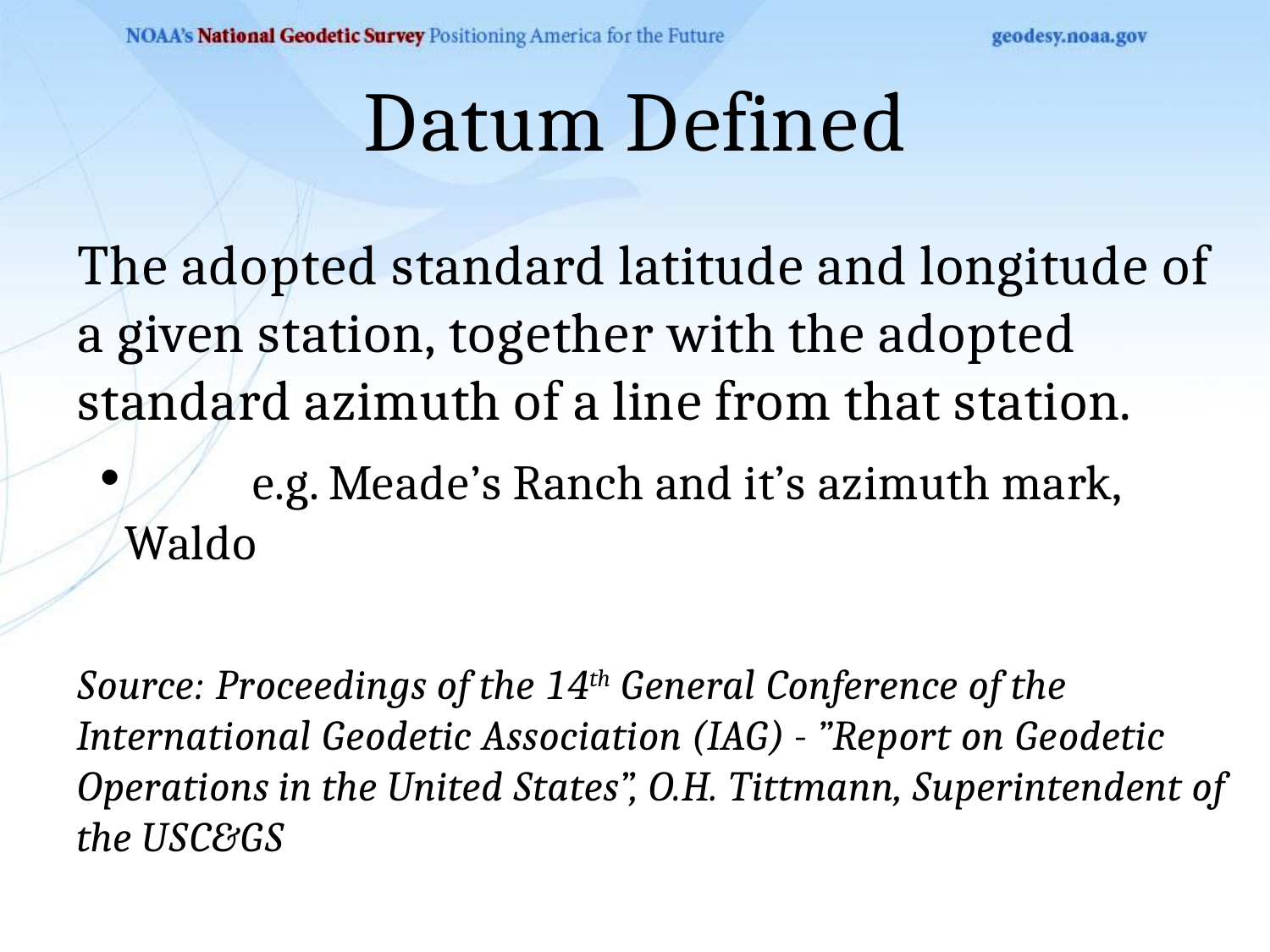

# Datum Defined
The adopted standard latitude and longitude of a given station, together with the adopted standard azimuth of a line from that station.
	e.g. Meade’s Ranch and it’s azimuth mark, Waldo

Source: Proceedings of the 14th General Conference of the International Geodetic Association (IAG) - ”Report on Geodetic Operations in the United States”, O.H. Tittmann, Superintendent of the USC&GS